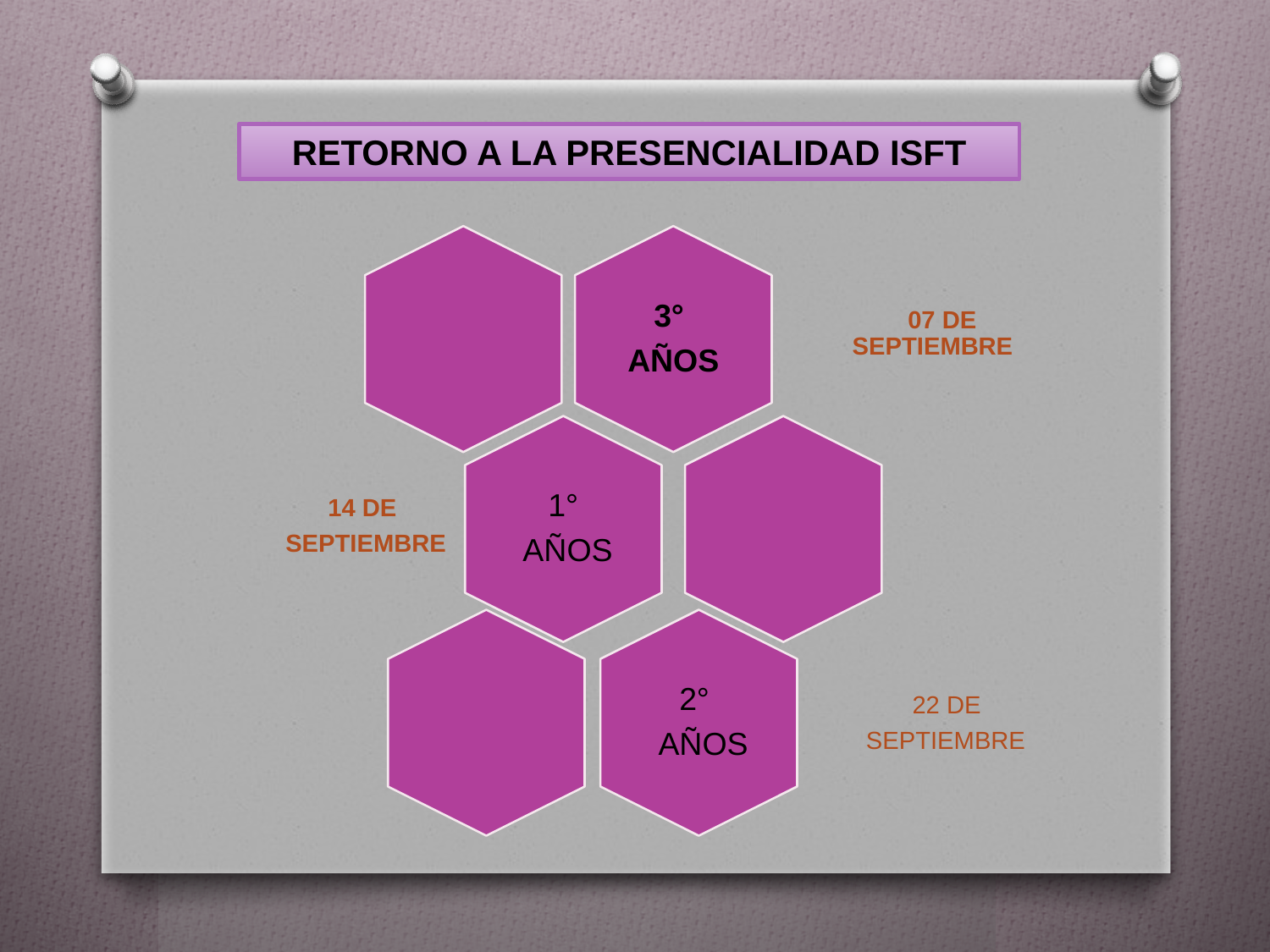

RETORNO A LA PRESENCIALIDAD ISFT
3°
AÑOS
    07 DE SEPTIEMBRE

1°
 AÑOS
14 DE
SEPTIEMBRE

2°
 AÑOS
  22 DE
SEPTIEMBRE